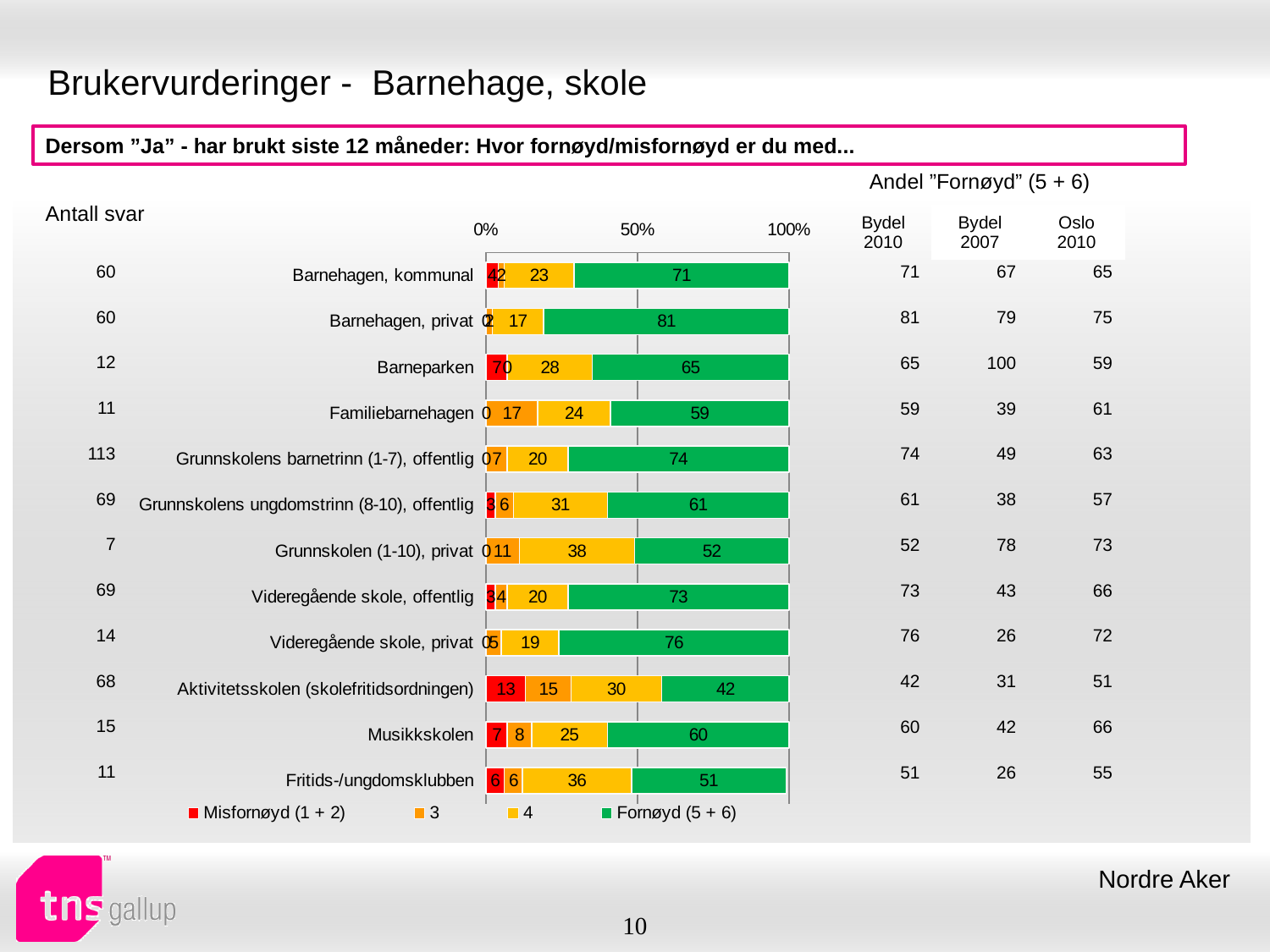

# Brukervurderinger -  Barnehage, skole
Dersom ”Ja” - har brukt siste 12 måneder: Hvor fornøyd/misfornøyd er du med...
| Andel ”Fornøyd” (5 + 6) |  |  |
| --- | --- | --- |
| Bydel 2010 | Bydel 2007 | Oslo 2010 |
| Antall svar |
| --- |

### Chart

| Category | Misfornøyd (1 + 2) | 3 | 4 | Fornøyd (5 + 6) |
|---|---|---|---|---|
| Barnehagen, kommunal | 4.0 | 2.0 | 23.0 | 71.0 |
| Barnehagen, privat | 0.0 | 2.0 | 17.0 | 81.0 |
| Barneparken | 7.0 | 0.0 | 28.0 | 65.0 |
| Familiebarnehagen | 0.0 | 17.0 | 24.0 | 59.0 |
| Grunnskolens barnetrinn (1-7), offentlig | 0.0 | 7.0 | 20.0 | 74.0 |
| Grunnskolens ungdomstrinn (8-10), offentlig | 3.0 | 6.0 | 31.0 | 61.0 |
| Grunnskolen (1-10), privat | 0.0 | 11.0 | 38.0 | 52.0 |
| Videregående skole, offentlig | 3.0 | 4.0 | 20.0 | 73.0 |
| Videregående skole, privat | 0.0 | 5.0 | 19.0 | 76.0 |
| Aktivitetsskolen (skolefritidsordningen) | 13.0 | 15.0 | 30.0 | 42.0 |
| Musikkskolen | 7.0 | 8.0 | 25.0 | 60.0 |
| Fritids-/ungdomsklubben | 6.0 | 6.0 | 36.0 | 51.0 |
| 60 |
| --- |
| 60 |
| 12 |
| 11 |
| 113 |
| 69 |
| 7 |
| 69 |
| 14 |
| 68 |
| 15 |
| 11 |
| 71 | 67 | 65 |
| --- | --- | --- |
| 81 | 79 | 75 |
| 65 | 100 | 59 |
| 59 | 39 | 61 |
| 74 | 49 | 63 |
| 61 | 38 | 57 |
| 52 | 78 | 73 |
| 73 | 43 | 66 |
| 76 | 26 | 72 |
| 42 | 31 | 51 |
| 60 | 42 | 66 |
| 51 | 26 | 55 |
Nordre Aker
10